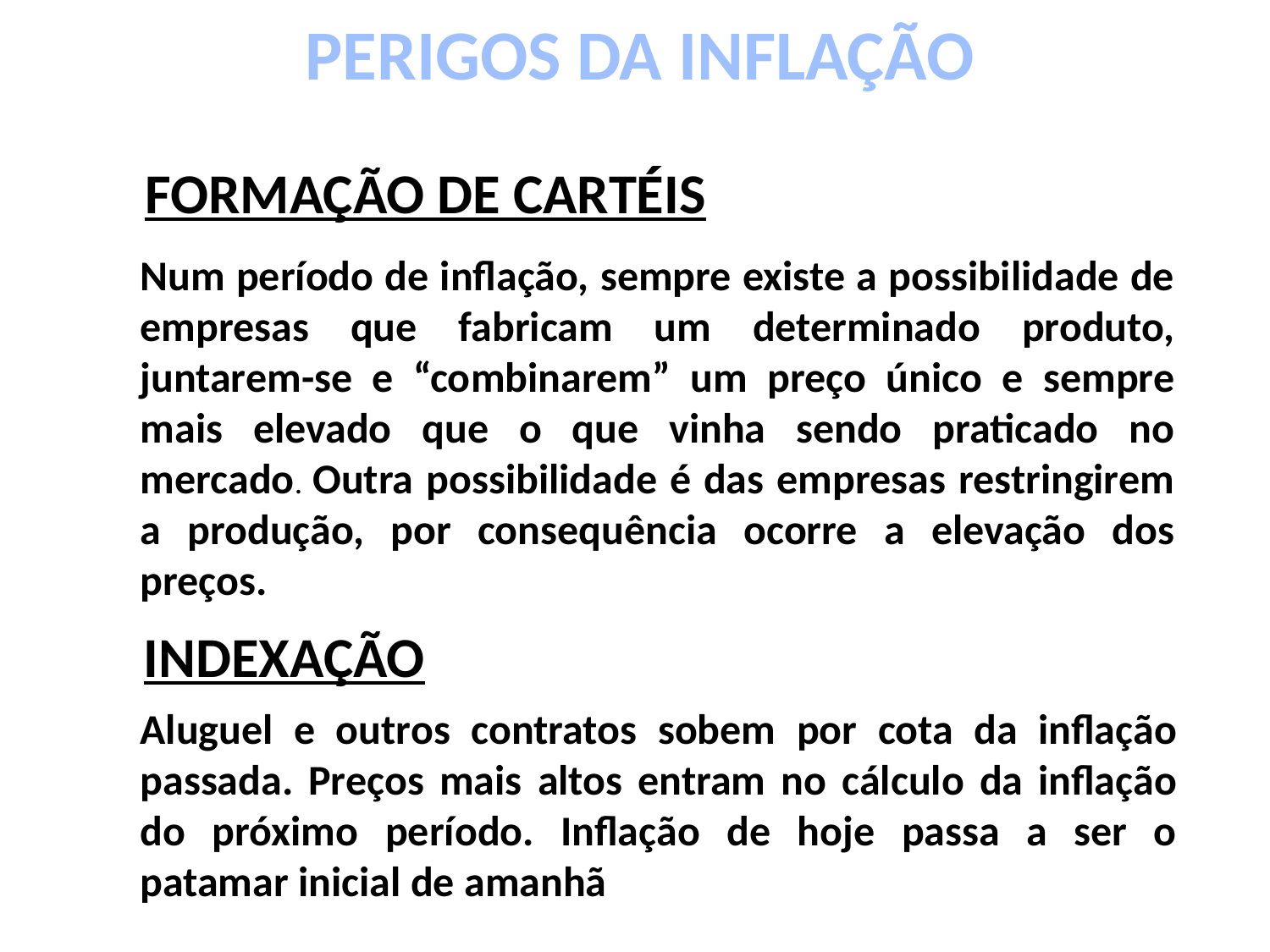

PERIGOS DA INFLAÇÃO
FORMAÇÃO DE CARTÉIS

Num período de inflação, sempre existe a possibilidade de empresas que fabricam um determinado produto, juntarem-se e “combinarem” um preço único e sempre mais elevado que o que vinha sendo praticado no mercado. Outra possibilidade é das empresas restringirem a produção, por consequência ocorre a elevação dos preços.
INDEXAÇÃO
Aluguel e outros contratos sobem por cota da inflação passada. Preços mais altos entram no cálculo da inflação do próximo período. Inflação de hoje passa a ser o patamar inicial de amanhã